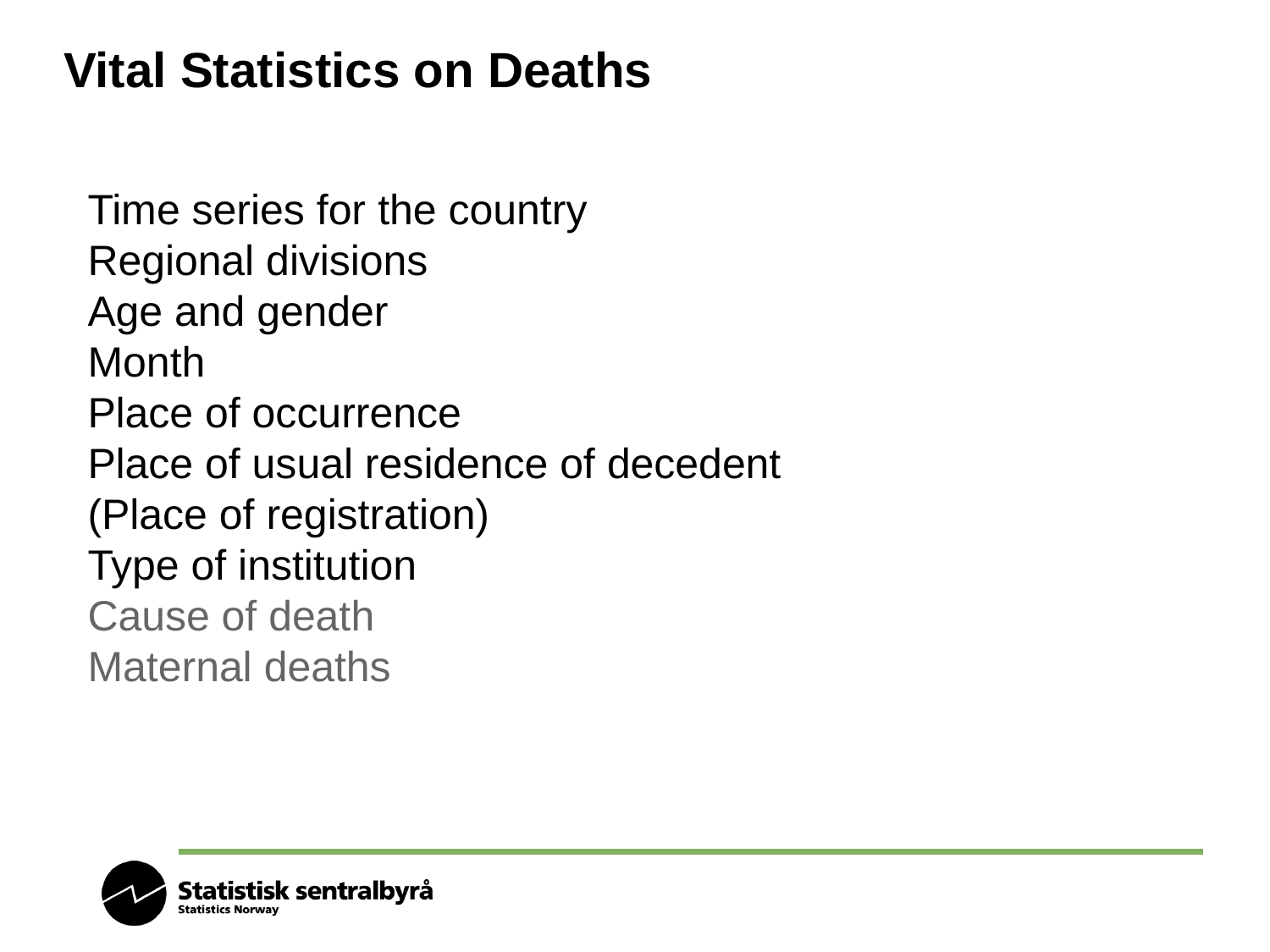

# Vital Statistics on Deaths
Time series for the country
Regional divisions
Age and gender
Month
Place of occurrence
Place of usual residence of decedent
(Place of registration)
Type of institution
Cause of death
Maternal deaths